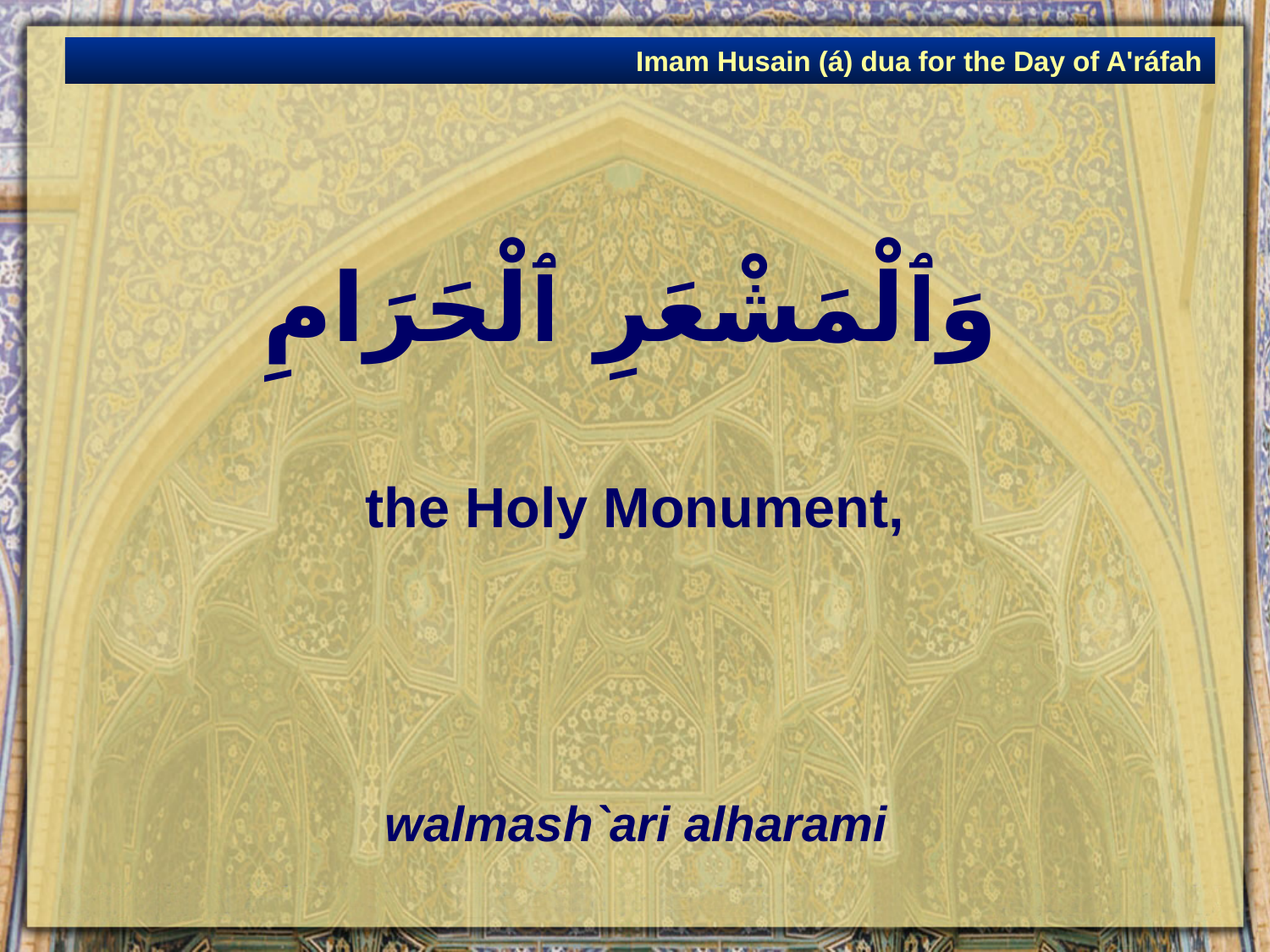

Imam Husain (á) dua for the Day of A'ráfah
# وَٱلْمَشْعَرِ ٱلْحَرَامِ
the Holy Monument,
walmash`ari alharami